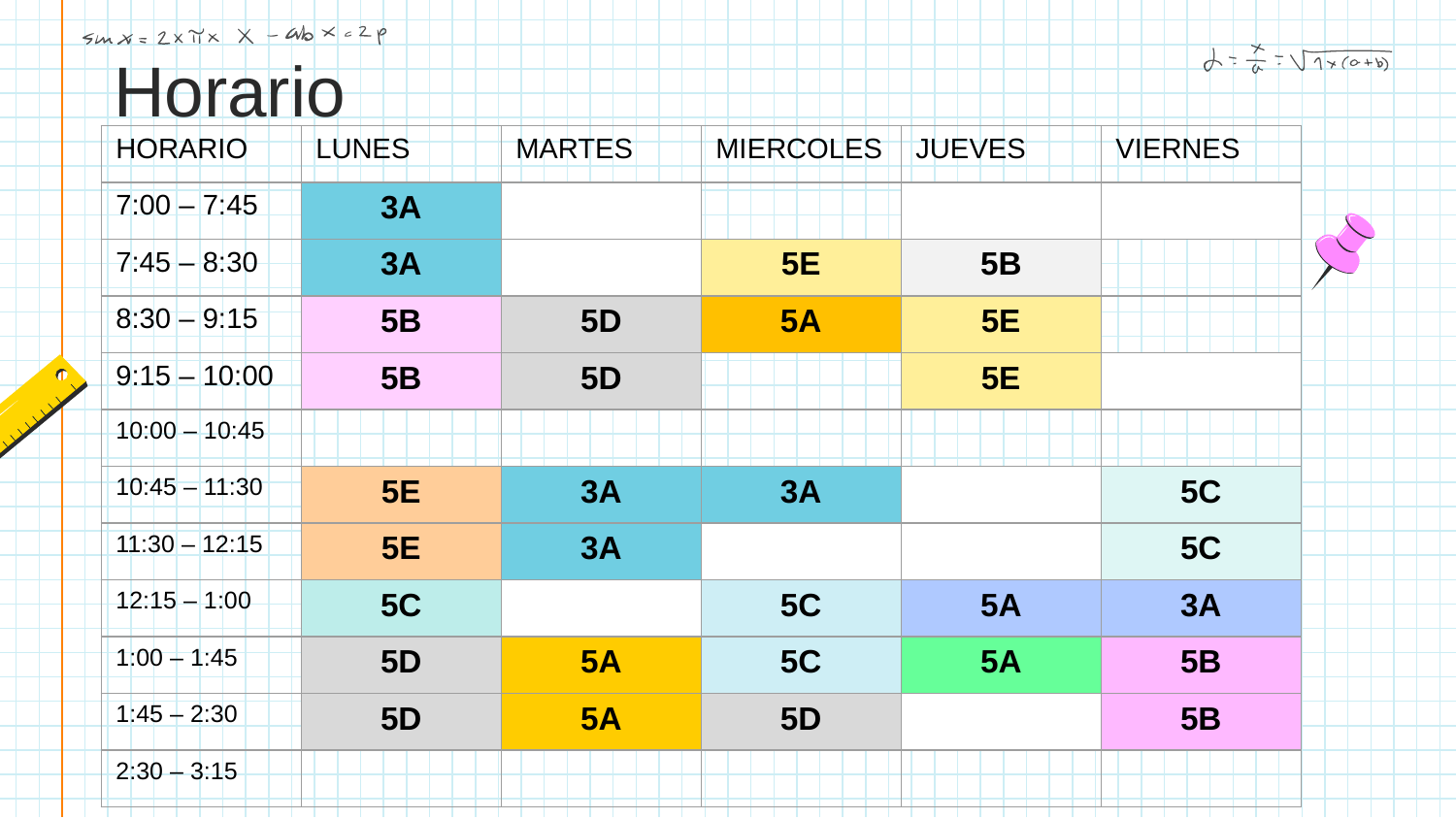

# Horario
| HORARIO | LUNES | MARTES | MIERCOLES | JUEVES | VIERNES |
| --- | --- | --- | --- | --- | --- |
| 7:00 – 7:45 | 3A |  |  |  |  |
| 7:45 – 8:30 | 3A |  | 5E | 5B |  |
| 8:30 – 9:15 | 5B | 5D | 5A | 5E |  |
| 9:15 – 10:00 | 5B | 5D |  | 5E |  |
| 10:00 – 10:45 |  |  |  |  |  |
| 10:45 – 11:30 | 5E | 3A | 3A |  | 5C |
| 11:30 – 12:15 | 5E | 3A |  |  | 5C |
| 12:15 – 1:00 | 5C |  | 5C | 5A | 3A |
| 1:00 – 1:45 | 5D | 5A | 5C | 5A | 5B |
| 1:45 – 2:30 | 5D | 5A | 5D |  | 5B |
| 2:30 – 3:15 |  |  |  |  |  |